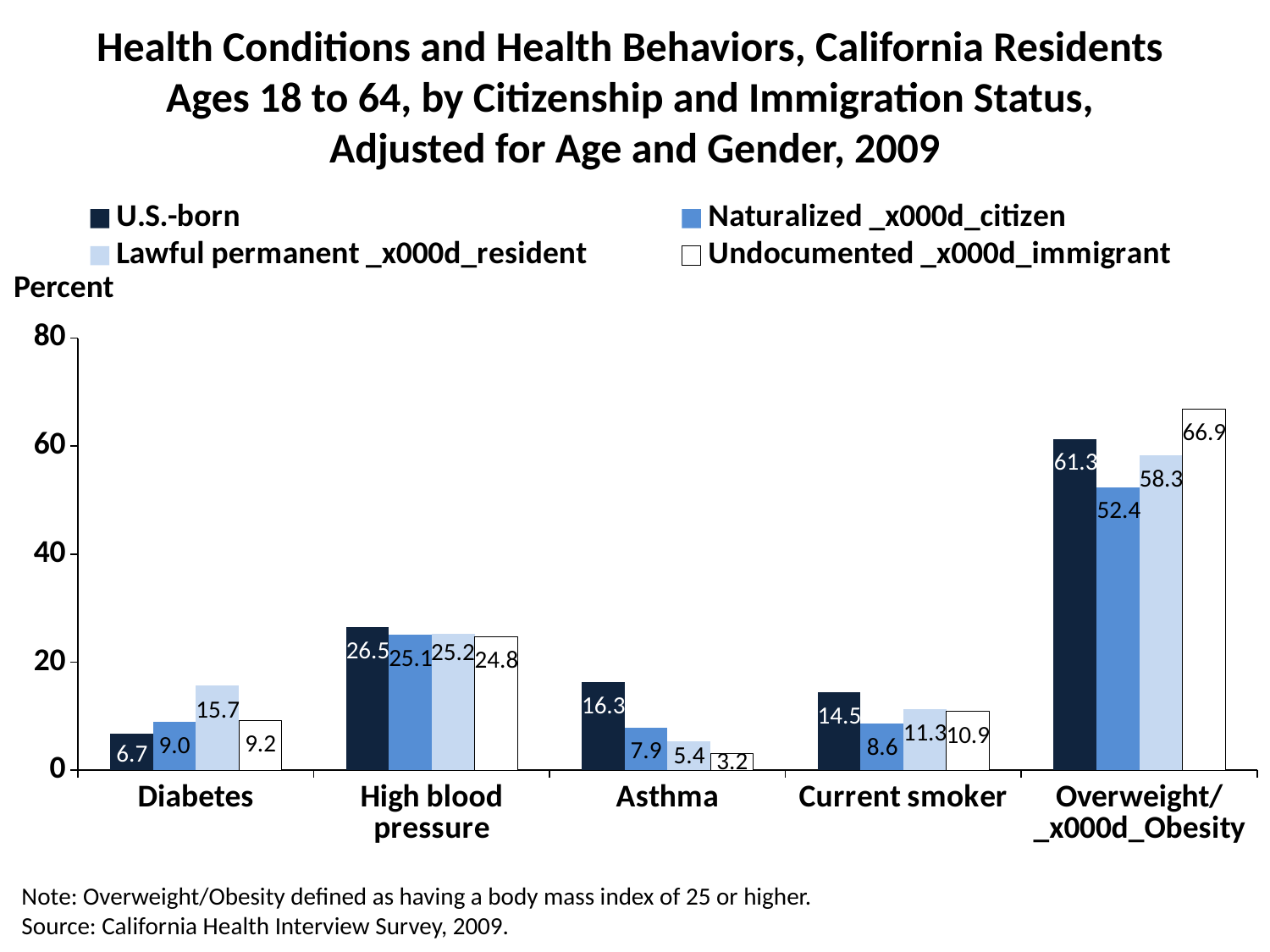

# Health Conditions and Health Behaviors, California Residents Ages 18 to 64, by Citizenship and Immigration Status, Adjusted for Age and Gender, 2009

### Chart

| Category | U.S.-born | Naturalized _x000d_citizen | Lawful permanent _x000d_resident | Undocumented _x000d_immigrant |
|---|---|---|---|---|
| Diabetes | 6.7 | 9.0 | 15.7 | 9.2 |
| High blood pressure | 26.5 | 25.1 | 25.2 | 24.8 |
| Asthma | 16.3 | 7.9 | 5.4 | 3.2 |
| Current smoker | 14.5 | 8.6 | 11.3 | 10.9 |
| Overweight/_x000d_Obesity | 61.3 | 52.4 | 58.3 | 66.9 |
Percent
66.9
61.3
58.3
52.4
26.5
25.2
25.1
24.8
16.3
15.7
14.5
11.3
10.9
9.2
9.0
8.6
7.9
6.7
5.4
3.2
Note: Overweight/Obesity defined as having a body mass index of 25 or higher.
Source: California Health Interview Survey, 2009.